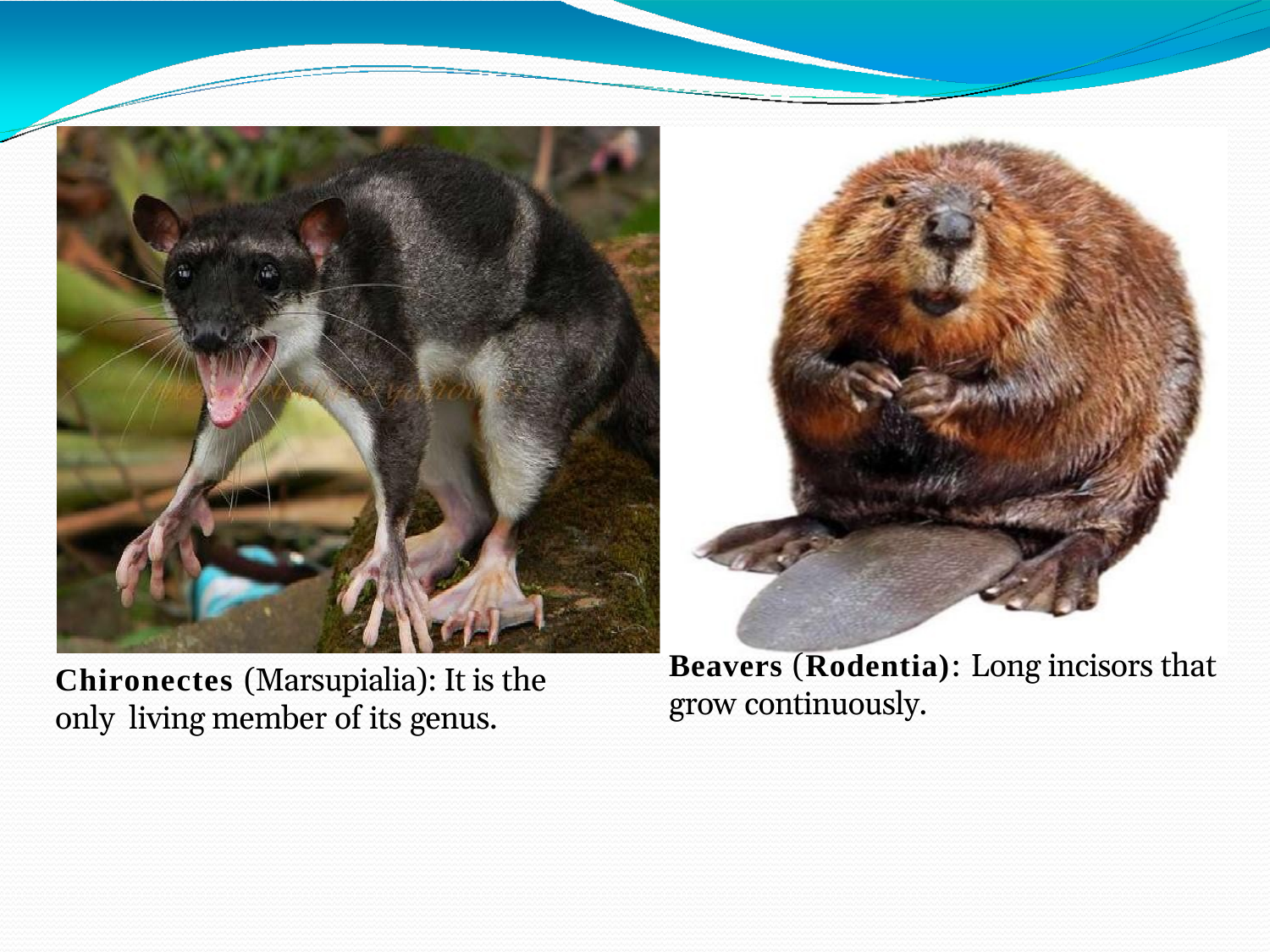

Beavers (Rodentia): Long incisors that  grow continuously.
Chironectes (Marsupialia): It is the only  living member of its genus.